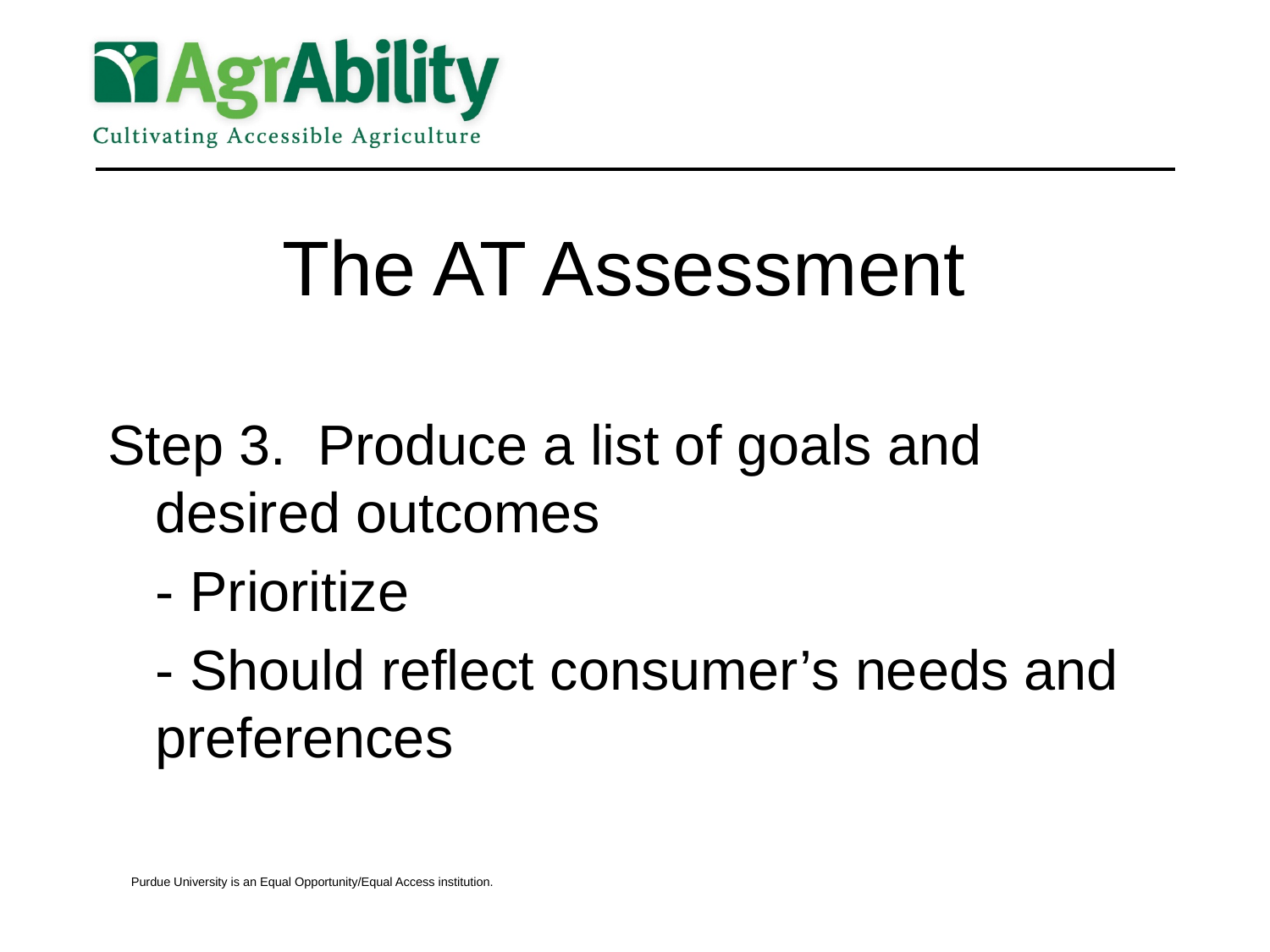

# The AT Assessment
Step 3.  Produce a list of goals and desired outcomes
	- Prioritize
	- Should reflect consumer’s needs and preferences
Purdue University is an Equal Opportunity/Equal Access institution.